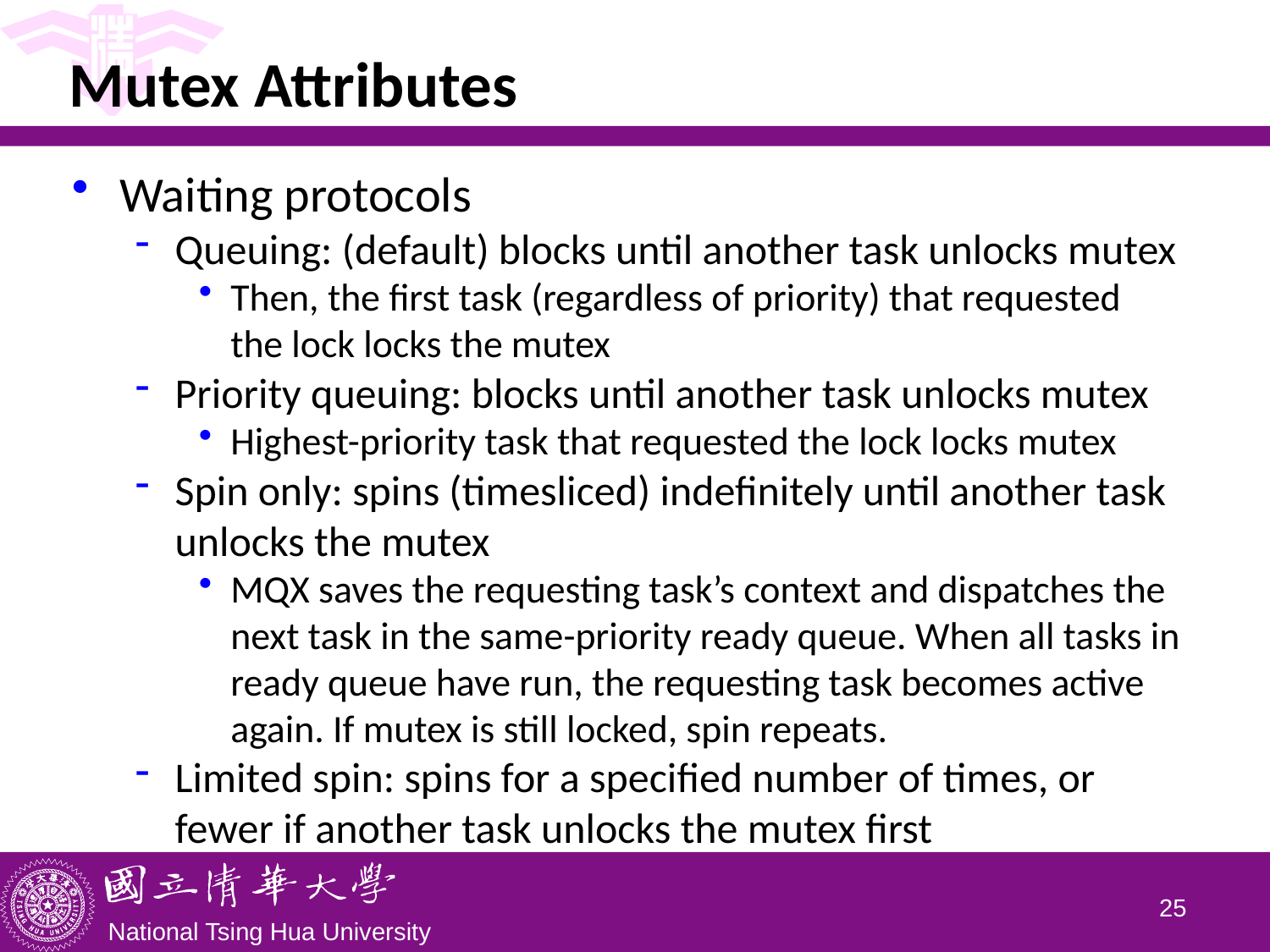

# Mutex Attributes
Waiting protocols
Queuing: (default) blocks until another task unlocks mutex
Then, the first task (regardless of priority) that requested the lock locks the mutex
Priority queuing: blocks until another task unlocks mutex
Highest-priority task that requested the lock locks mutex
Spin only: spins (timesliced) indefinitely until another task unlocks the mutex
MQX saves the requesting task’s context and dispatches the next task in the same-priority ready queue. When all tasks in ready queue have run, the requesting task becomes active again. If mutex is still locked, spin repeats.
Limited spin: spins for a specified number of times, or fewer if another task unlocks the mutex first
25